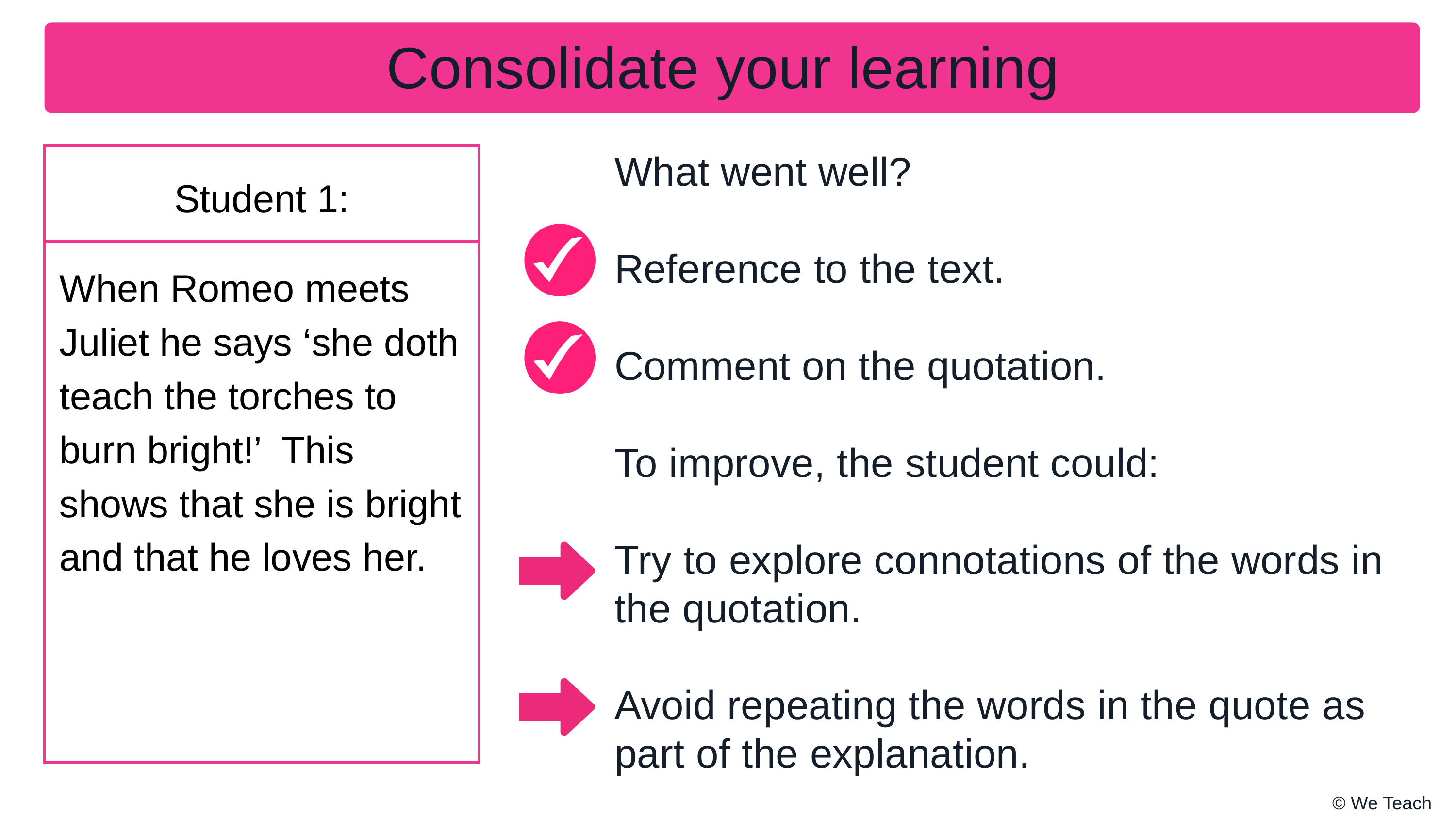

Consolidate your learning
| Student 1: |
| --- |
| When Romeo meets Juliet he says ‘she doth teach the torches to burn bright!’ This shows that she is bright and that he loves her. |
What went well?

Reference to the text.

Comment on the quotation.

To improve, the student could:

Try to explore connotations of the words in the quotation.

Avoid repeating the words in the quote as part of the explanation.

© We Teach